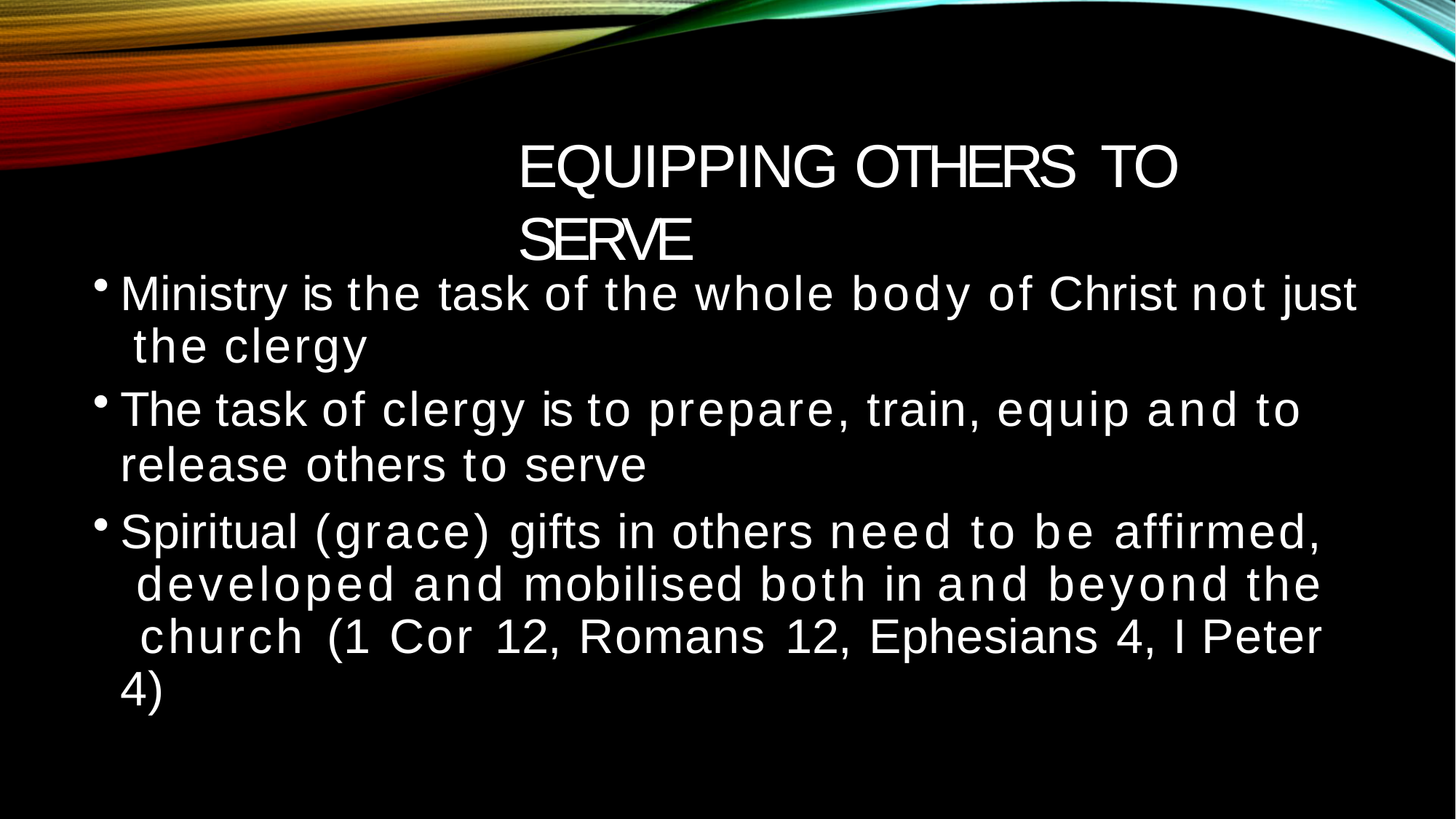

# EQUIPPING OTHERS  TO SERVE
Ministry is the task of the whole body of Christ not just  the clergy
The task of clergy is to prepare, train, equip and to
release others to serve
Spiritual (grace) gifts in others need to be affirmed,  developed and mobilised both in and beyond the  church (1 Cor 12, Romans 12, Ephesians 4, I Peter 4)